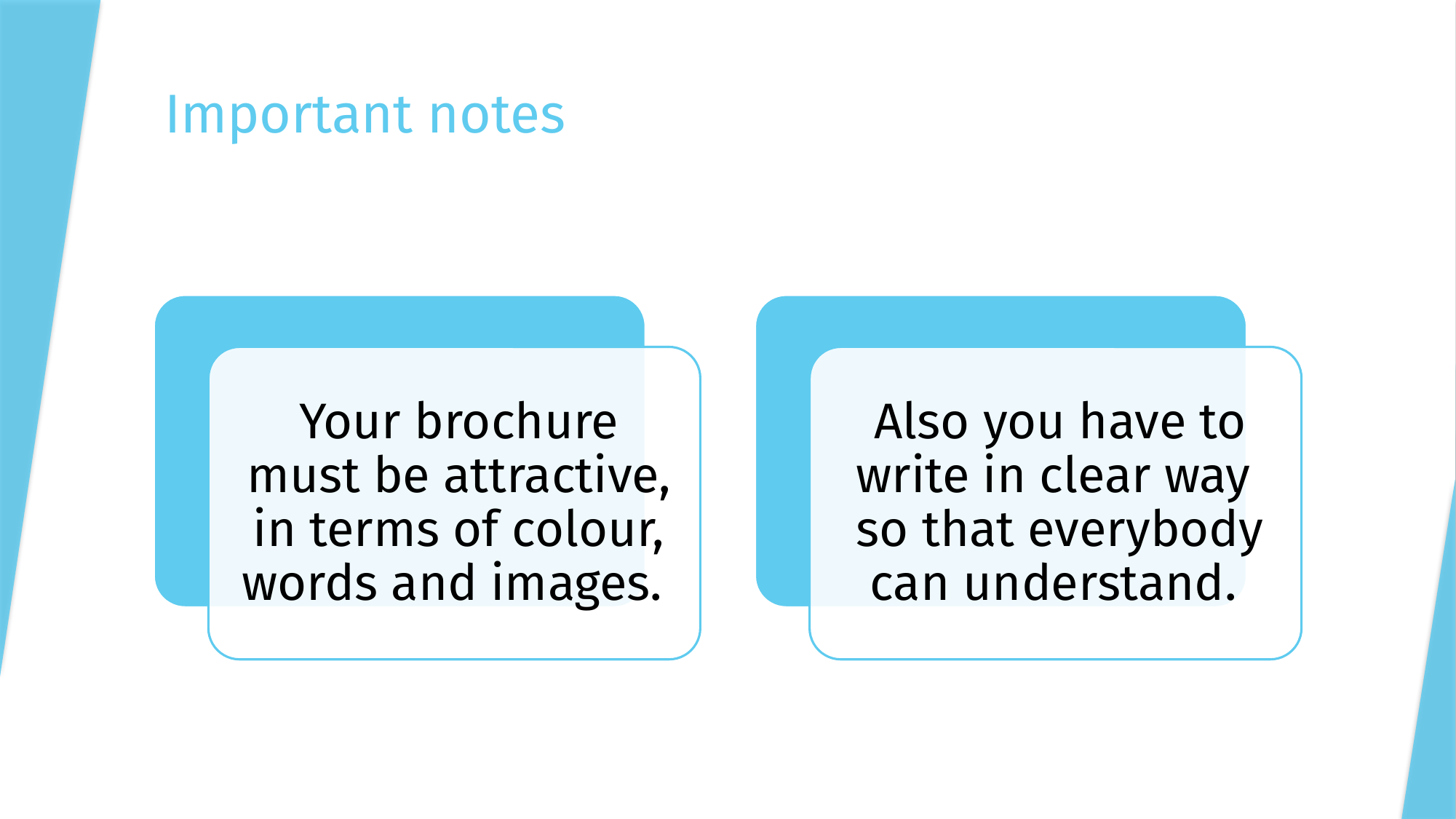

# Important notes
Your brochure must be attractive, in terms of colour, words and images.
Also you have to write in clear way  so that everybody can understand.